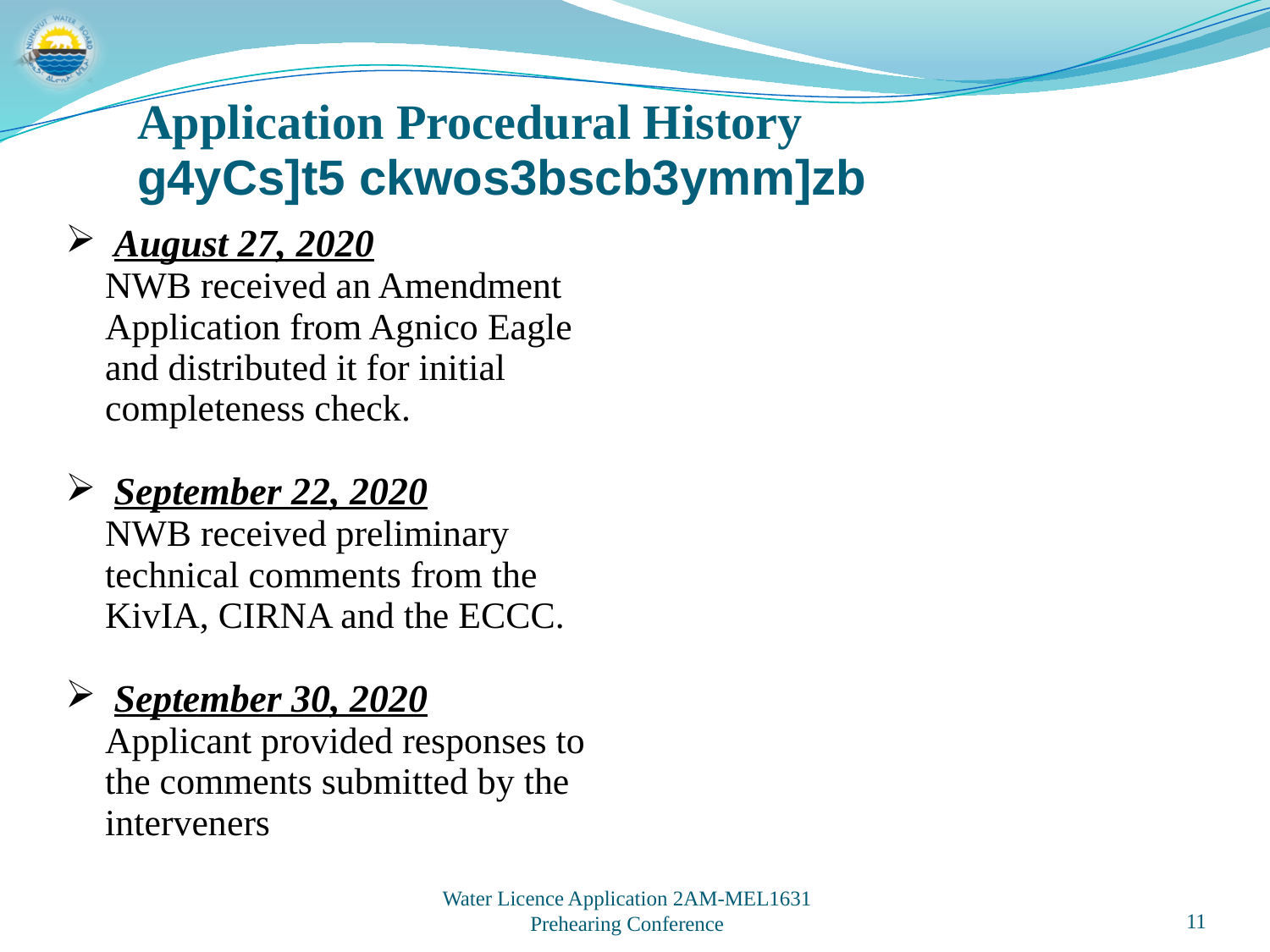

Application Procedural History
g4yCs]t5 ckwos3bscb3ymm]zb
| August 27, 2020 NWB received an Amendment Application from Agnico Eagle and distributed it for initial completeness check. September 22, 2020 NWB received preliminary technical comments from the KivIA, CIRNA and the ECCC. September 30, 2020 Applicant provided responses to the comments submitted by the interveners |  |
| --- | --- |
Water Licence Application 2AM-MEL1631
Prehearing Conference
11